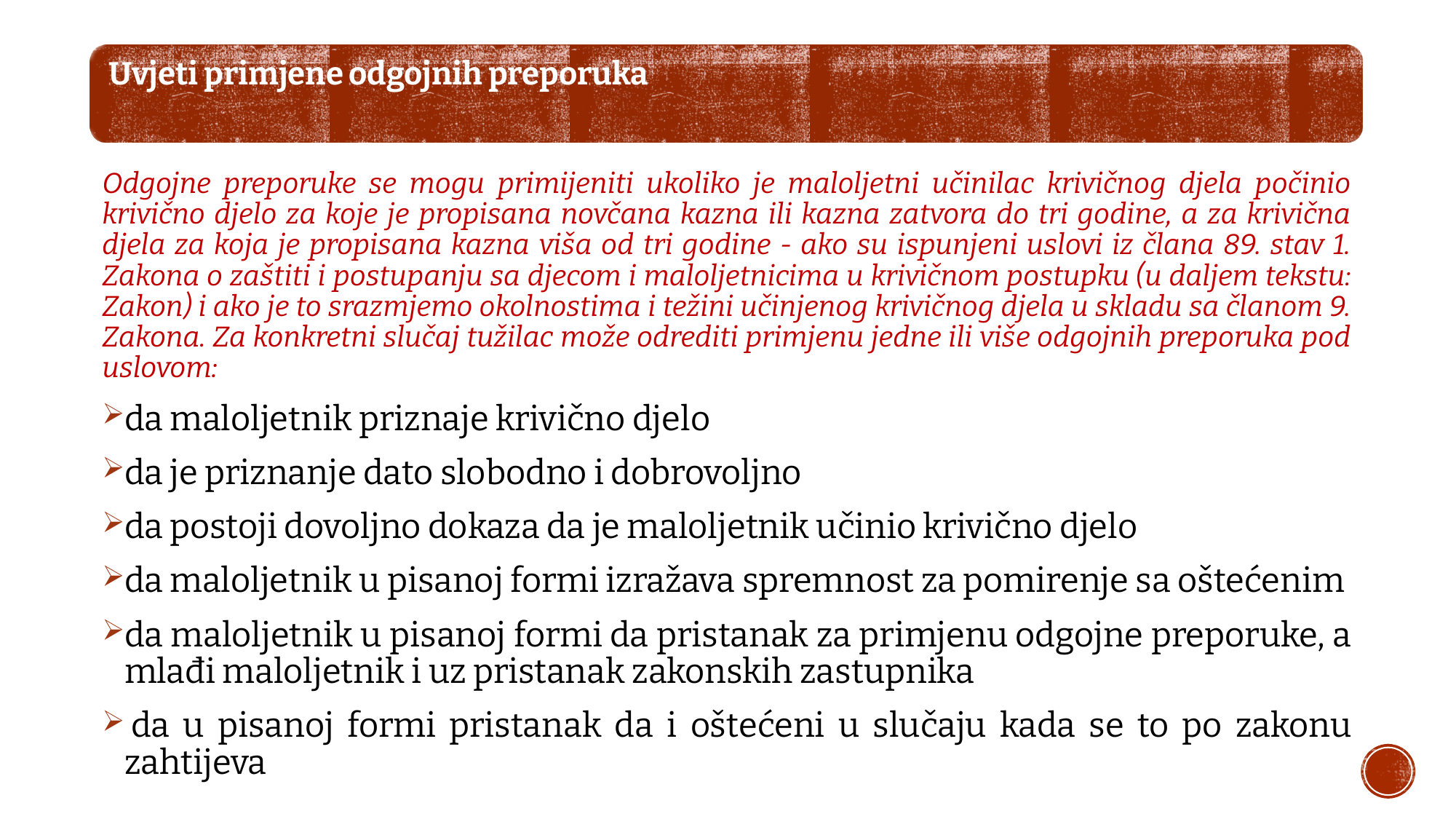

Uvjeti primjene odgojnih preporuka
Odgojne preporuke se mogu primijeniti ukoliko je maloljetni učinilac krivičnog djela počinio krivično djelo za koje je propisana novčana kazna ili kazna zatvora do tri godine, a za krivična djela za koja je propisana kazna viša od tri godine - ako su ispunjeni uslovi iz člana 89. stav 1. Zakona o zaštiti i postupanju sa djecom i maloljetnicima u krivičnom postupku (u daljem tekstu: Zakon) i ako je to srazmjemo okolnostima i težini učinjenog krivičnog djela u skladu sa članom 9. Zakona. Za konkretni slučaj tužilac može odrediti primjenu jedne ili više odgojnih preporuka pod uslovom:
da maloljetnik priznaje krivično djelo
da je priznanje dato slobodno i dobrovoljno
da postoji dovoljno dokaza da je maloljetnik učinio krivično djelo
da maloljetnik u pisanoj formi izražava spremnost za pomirenje sa oštećenim
da maloljetnik u pisanoj formi da pristanak za primjenu odgojne preporuke, a mlađi maloljetnik i uz pristanak zakonskih zastupnika
 da u pisanoj formi pristanak da i oštećeni u slučaju kada se to po zakonu zahtijeva